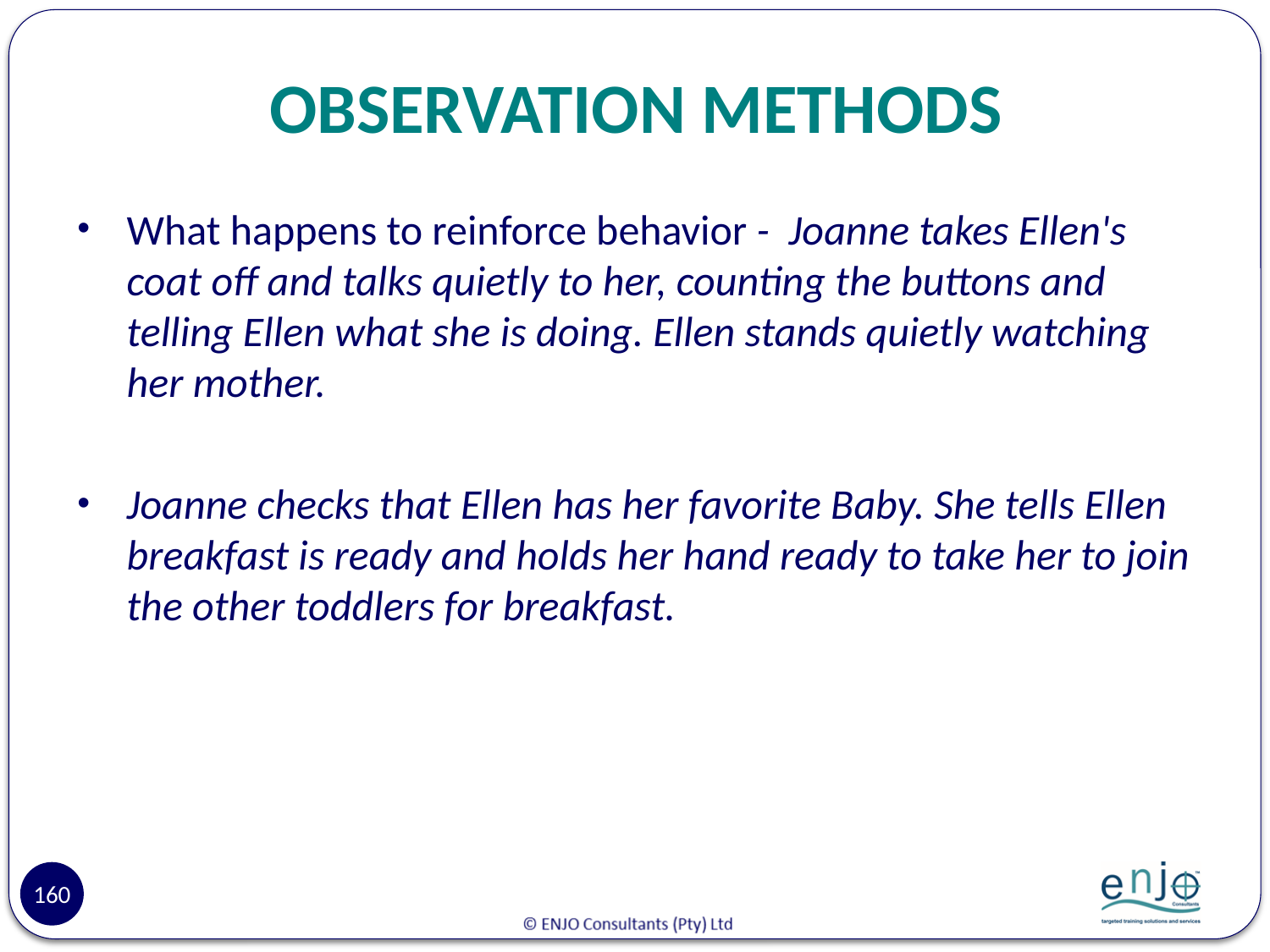

# OBSERVATION METHODS
What happens to reinforce behavior -  Joanne takes Ellen's coat off and talks quietly to her, counting the buttons and telling Ellen what she is doing. Ellen stands quietly watching her mother.

Joanne checks that Ellen has her favorite Baby. She tells Ellen breakfast is ready and holds her hand ready to take her to join the other toddlers for breakfast.
160